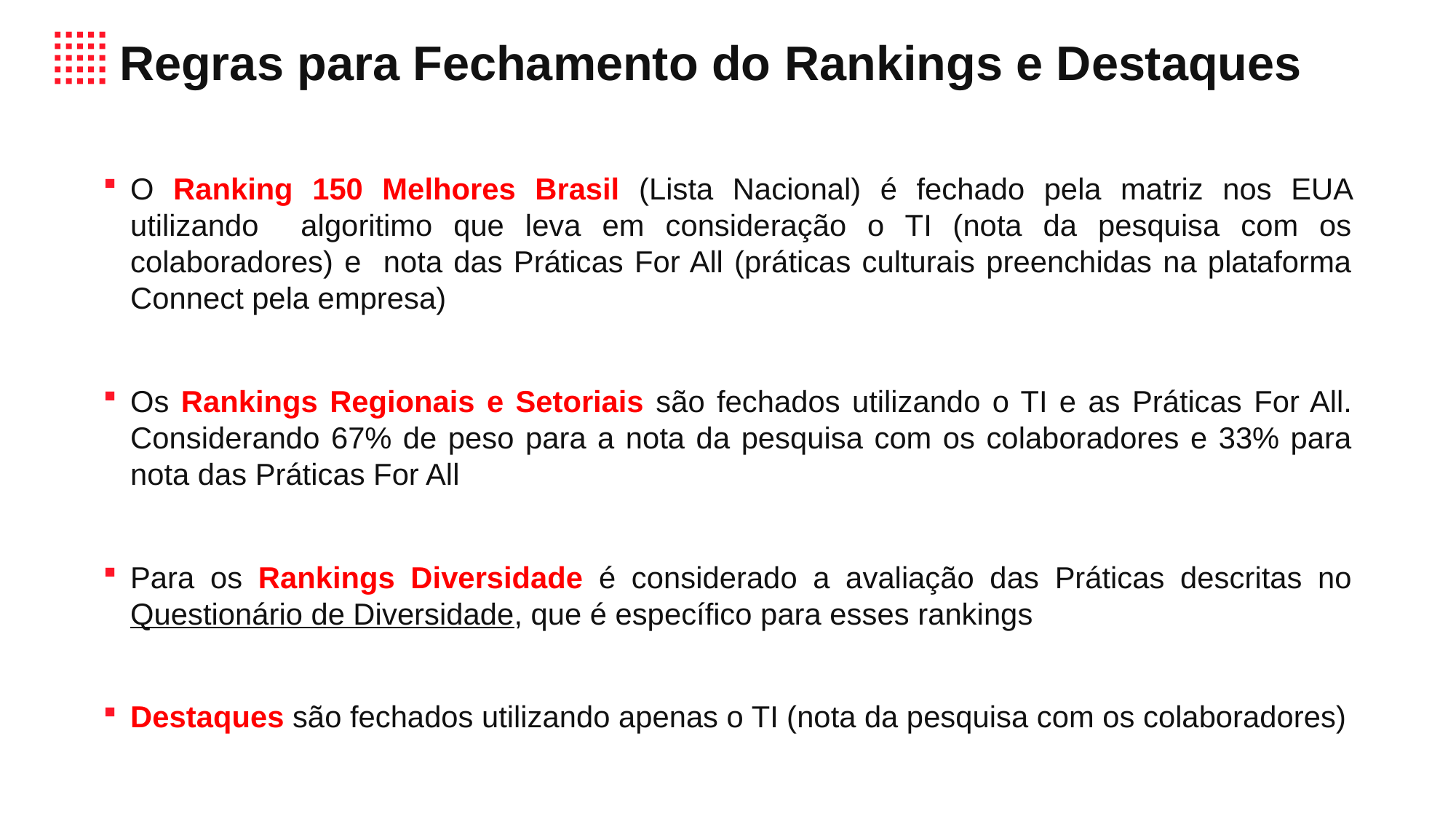

# Regras para Fechamento do Rankings e Destaques
O Ranking 150 Melhores Brasil (Lista Nacional) é fechado pela matriz nos EUA utilizando  algoritimo que leva em consideração o TI (nota da pesquisa com os colaboradores) e  nota das Práticas For All (práticas culturais preenchidas na plataforma Connect pela empresa)

Os Rankings Regionais e Setoriais são fechados utilizando o TI e as Práticas For All. Considerando 67% de peso para a nota da pesquisa com os colaboradores e 33% para nota das Práticas For All

Para os Rankings Diversidade é considerado a avaliação das Práticas descritas no Questionário de Diversidade, que é específico para esses rankings

Destaques são fechados utilizando apenas o TI (nota da pesquisa com os colaboradores)